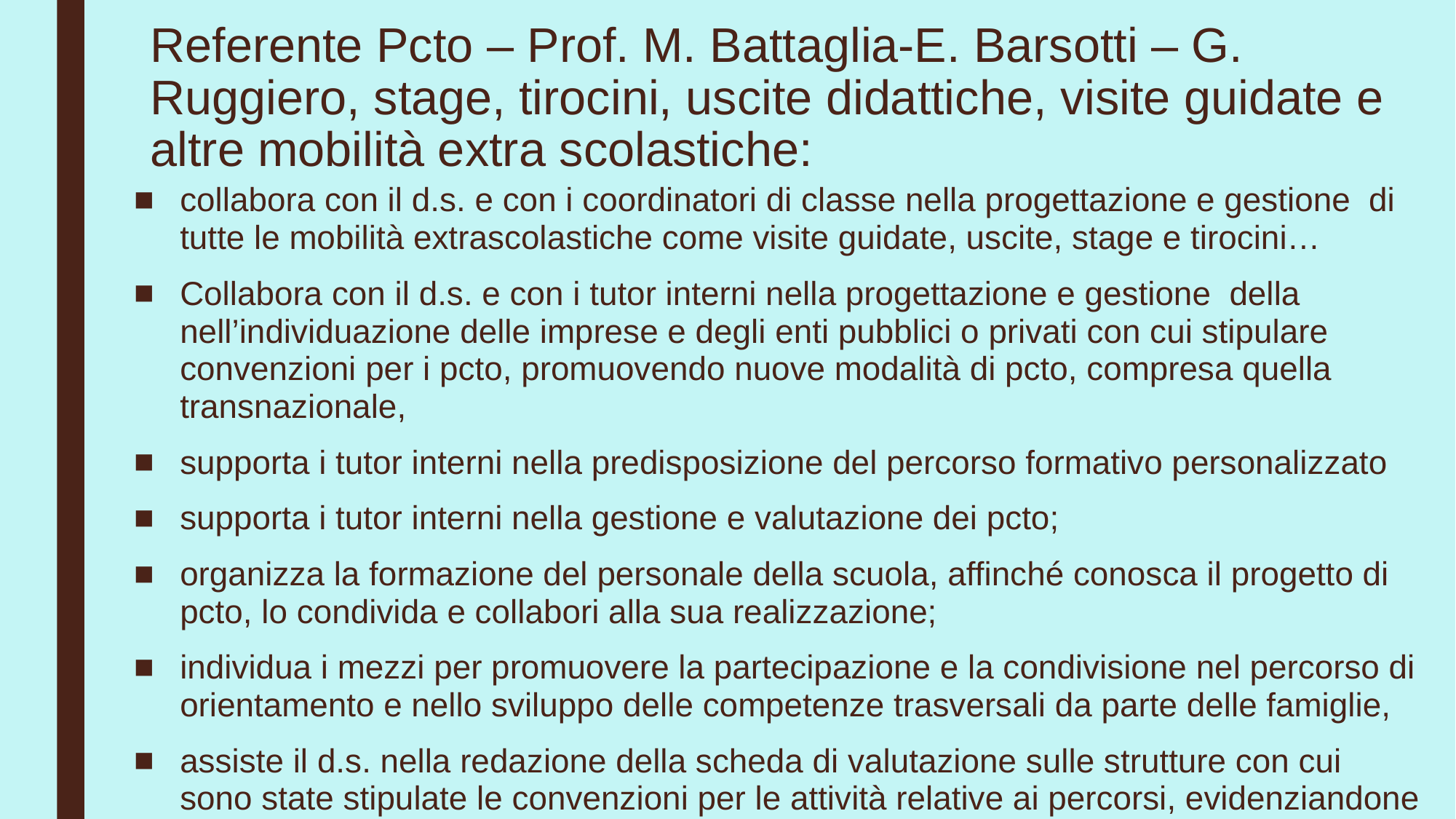

# Referente Pcto – Prof. M. Battaglia-E. Barsotti – G. Ruggiero, stage, tirocini, uscite didattiche, visite guidate e altre mobilità extra scolastiche:
collabora con il d.s. e con i coordinatori di classe nella progettazione e gestione  di tutte le mobilità extrascolastiche come visite guidate, uscite, stage e tirocini…
Collabora con il d.s. e con i tutor interni nella progettazione e gestione  della  nell’individuazione delle imprese e degli enti pubblici o privati con cui stipulare convenzioni per i pcto, promuovendo nuove modalità di pcto, compresa quella transnazionale,
supporta i tutor interni nella predisposizione del percorso formativo personalizzato
supporta i tutor interni nella gestione e valutazione dei pcto;
organizza la formazione del personale della scuola, affinché conosca il progetto di pcto, lo condivida e collabori alla sua realizzazione;
individua i mezzi per promuovere la partecipazione e la condivisione nel percorso di orientamento e nello sviluppo delle competenze trasversali da parte delle famiglie,
assiste il d.s. nella redazione della scheda di valutazione sulle strutture con cui sono state stipulate le convenzioni per le attività relative ai percorsi, evidenziandone il potenziale formativo e le eventuali difficoltà incontrate nella collaborazione.